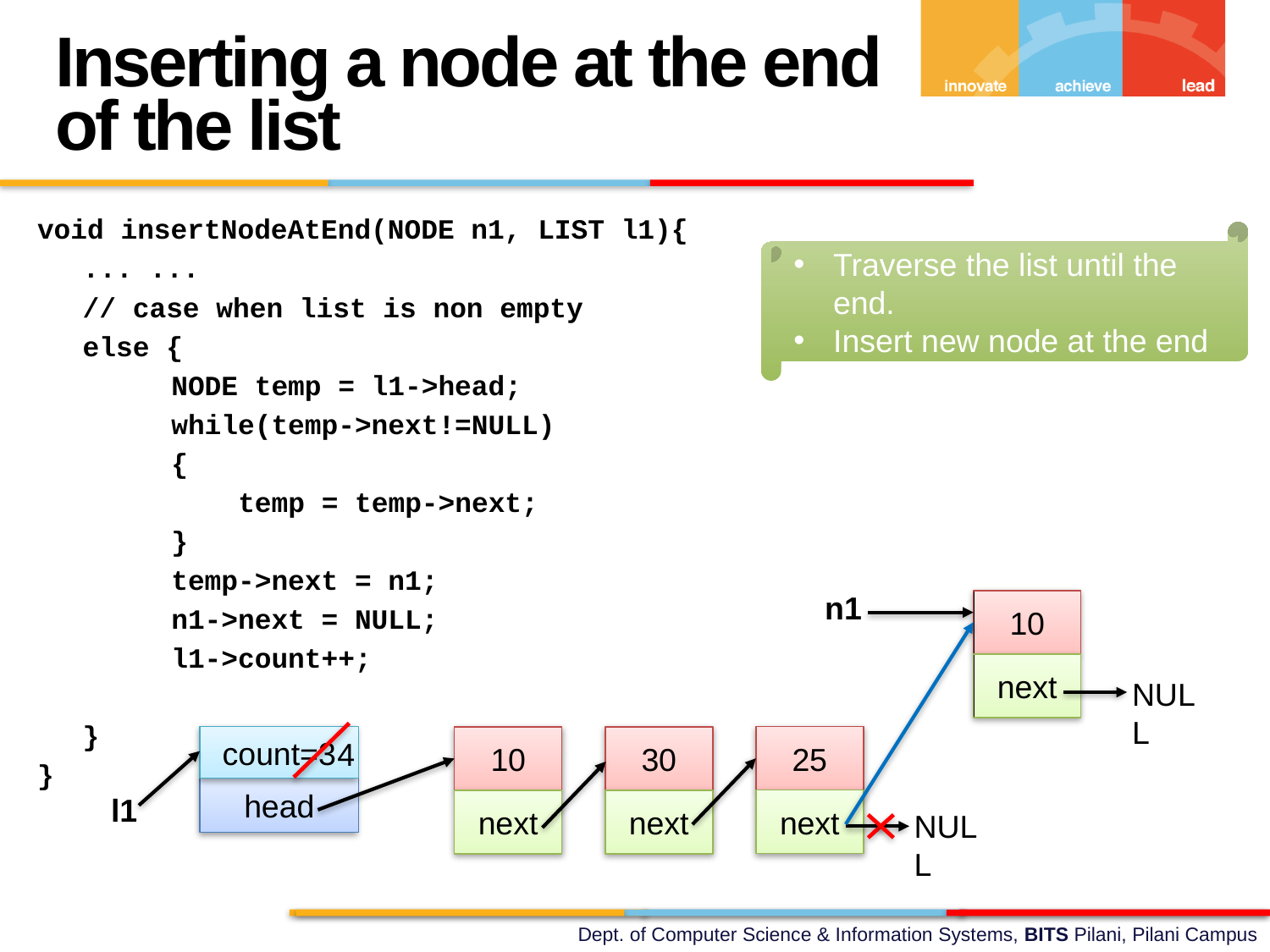

Inserting a node at the end of the list
void insertNodeAtEnd(NODE n1, LIST l1){
		... ...
	// case when list is non empty
	else {
        NODE temp = l1->head;
        while(temp->next!=NULL)
        {
            temp = temp->next;
        }
        temp->next = n1;
        n1->next = NULL;
        l1->count++;

	}
}
Traverse the list until the end.
Insert new node at the end
n1
10
next
NULL
count=3
25
10
30
4
head
l1
next
next
next
NULL